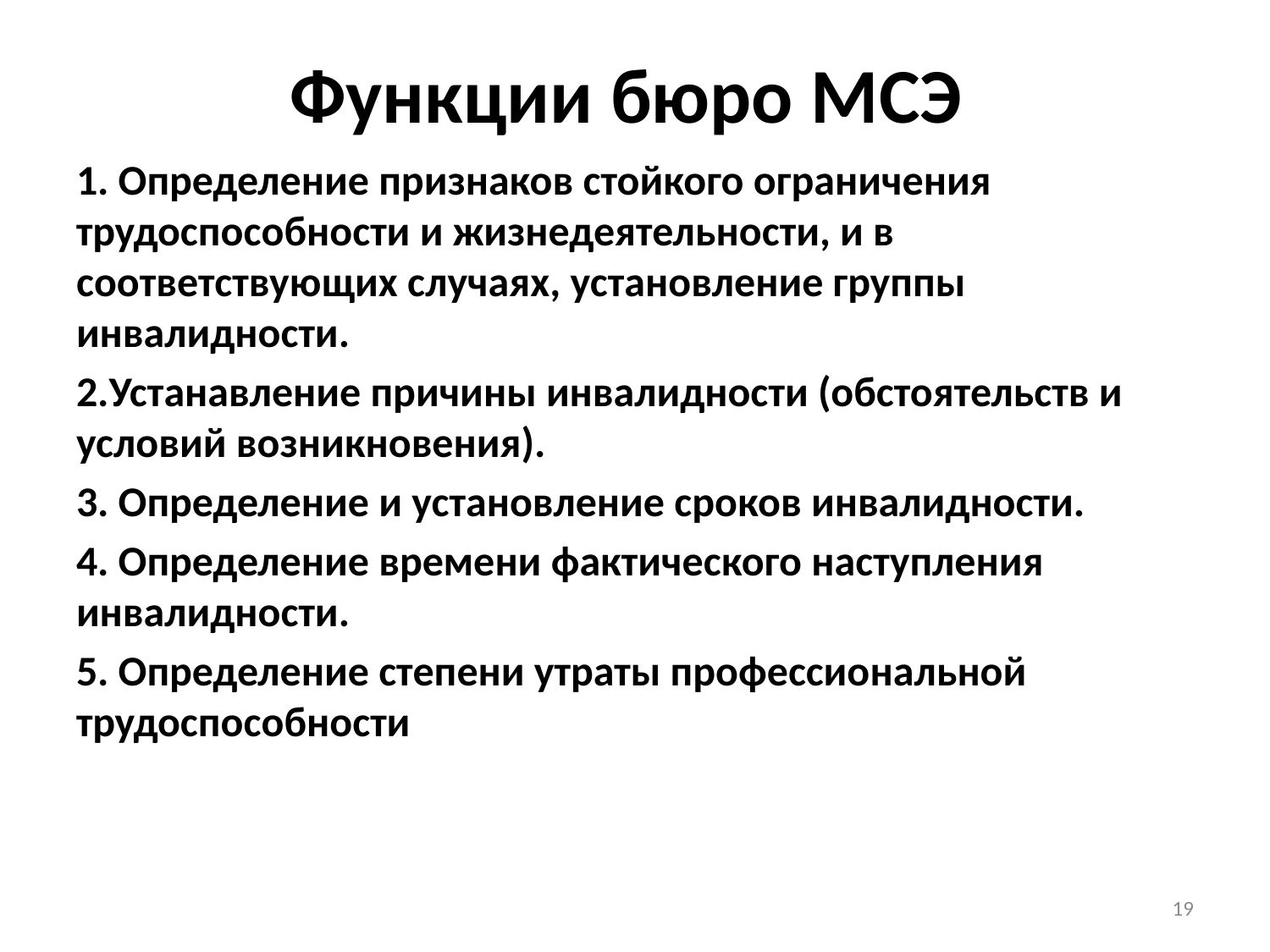

# Функции бюро МСЭ
1. Определение признаков стойкого ограничения трудоспособности и жизнедеятельности, и в соответствующих случаях, установление группы инвалидности.
2.Устанавление причины инвалидности (обстоятельств и условий возникновения).
3. Определение и установление сроков инвалидности.
4. Определение времени фактического наступления инвалидности.
5. Определение степени утраты профессиональной трудоспособности
19